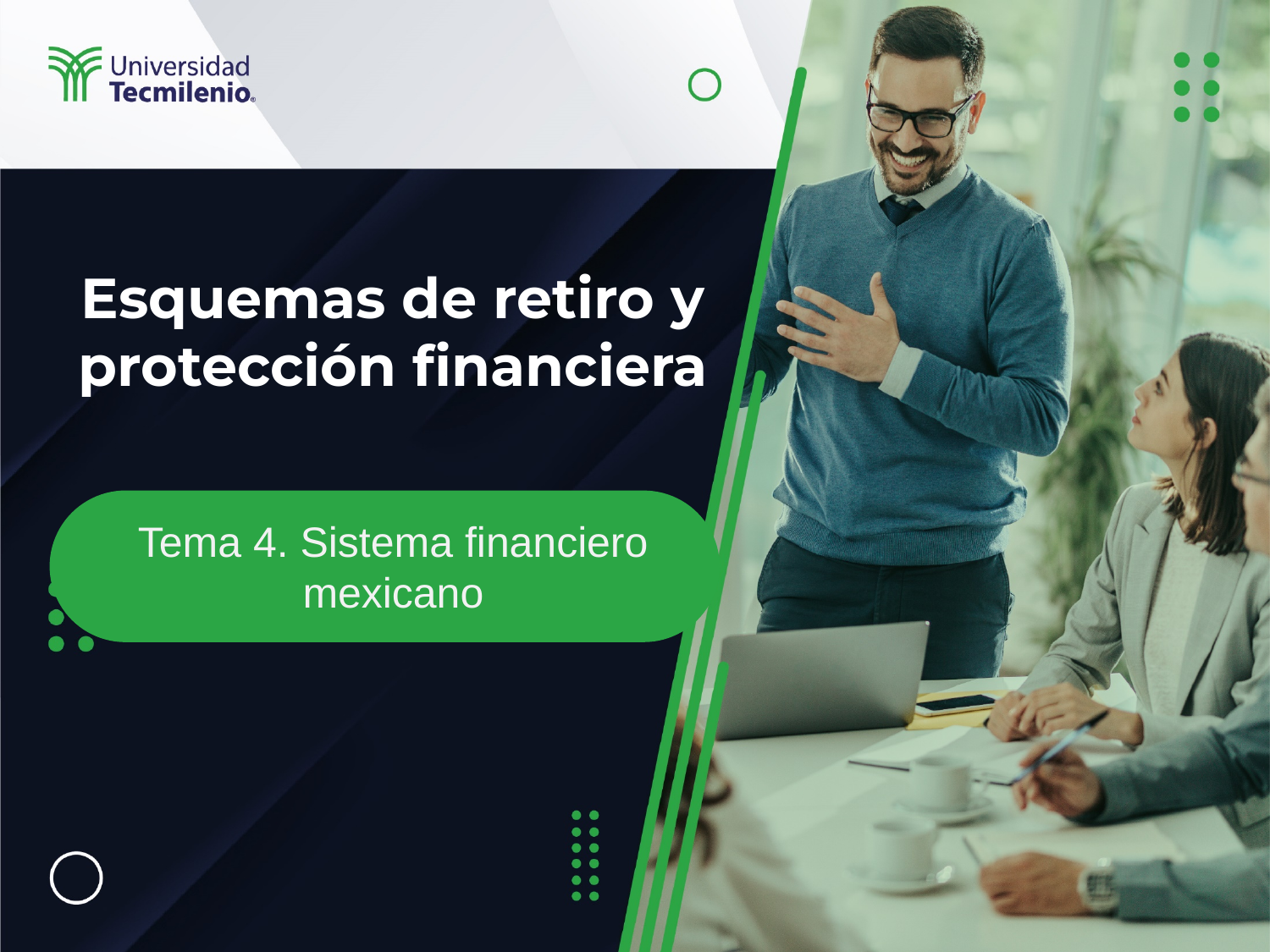

# Esquemas de retiro y protección financiera

Tema 4. Sistema financiero mexicano